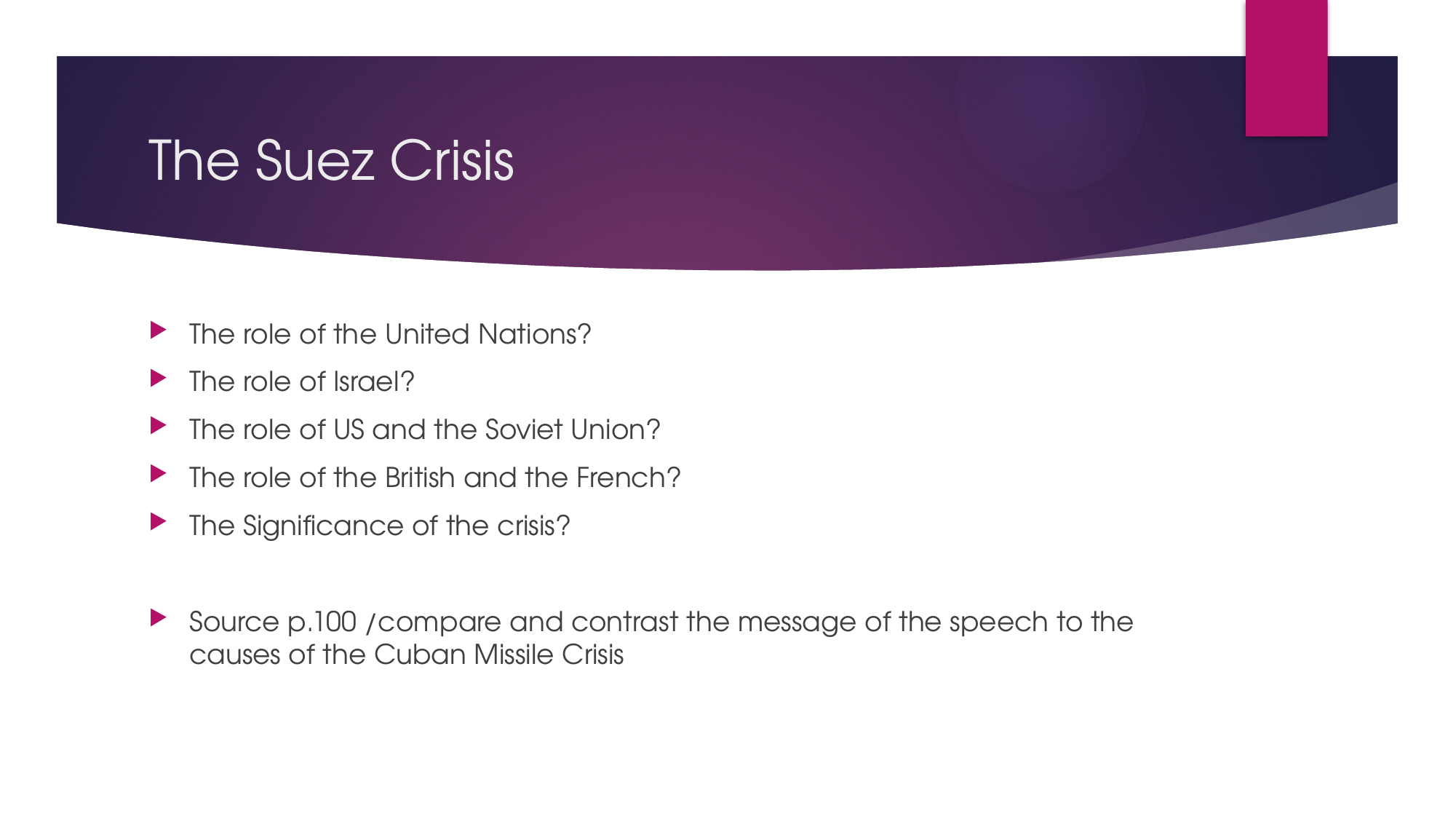

# The Suez Crisis
The role of the United Nations?
The role of Israel?
The role of US and the Soviet Union?
The role of the British and the French?
The Significance of the crisis?

Source p.100 /compare and contrast the message of the speech to the causes of the Cuban Missile Crisis